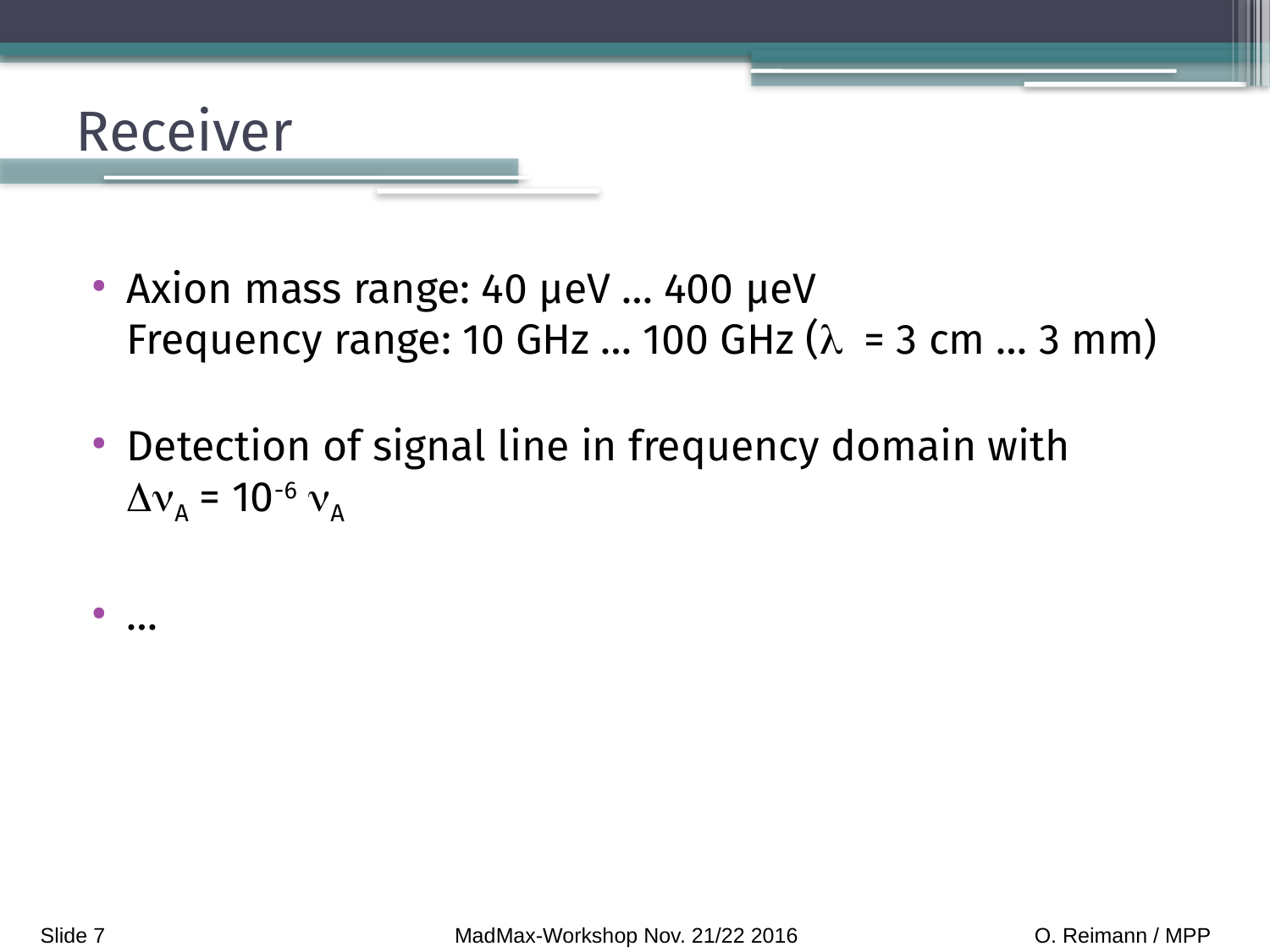

# Receiver

Axion mass range: 40 µeV … 400 µeV
Frequency range: 10 GHz … 100 GHz (λ = 3 cm … 3 mm)
Detection of signal line in frequency domain with
ΔνA = 10-6 νA

…